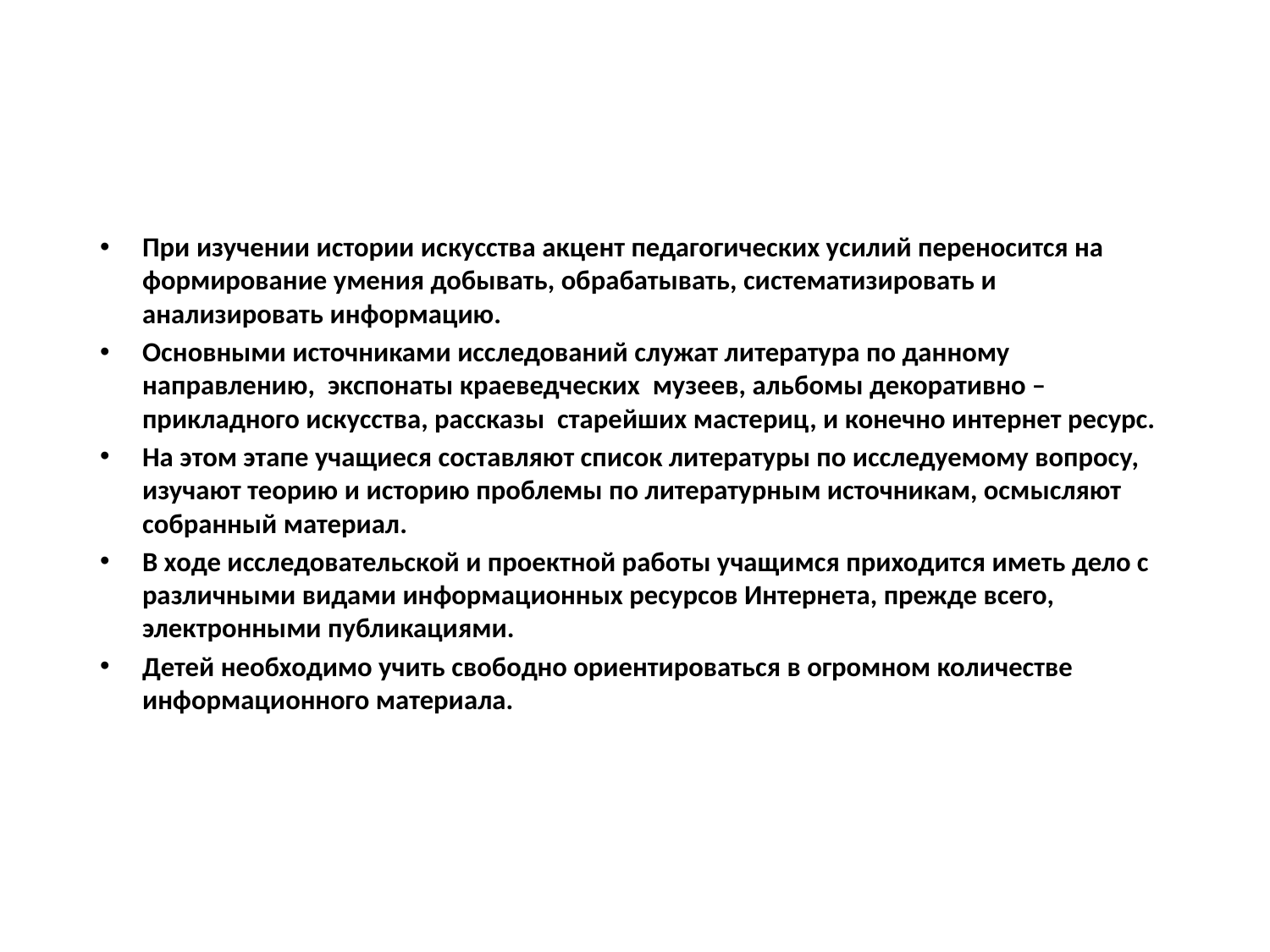

При изучении истории искусства акцент педагогических усилий переносится на формирование умения добывать, обрабатывать, систематизировать и анализировать информацию.
Основными источниками исследований служат литература по данному направлению,  экспонаты краеведческих  музеев, альбомы декоративно – прикладного искусства, рассказы  старейших мастериц, и конечно интернет ресурс.
На этом этапе учащиеся составляют список литературы по исследуемому вопросу,  изучают теорию и историю проблемы по литературным источникам, осмысляют собранный материал.
В ходе исследовательской и проектной работы учащимся приходится иметь дело с различными видами информационных ресурсов Интернета, прежде всего, электронными публикациями.
Детей необходимо учить свободно ориентироваться в огромном количестве информационного материала.